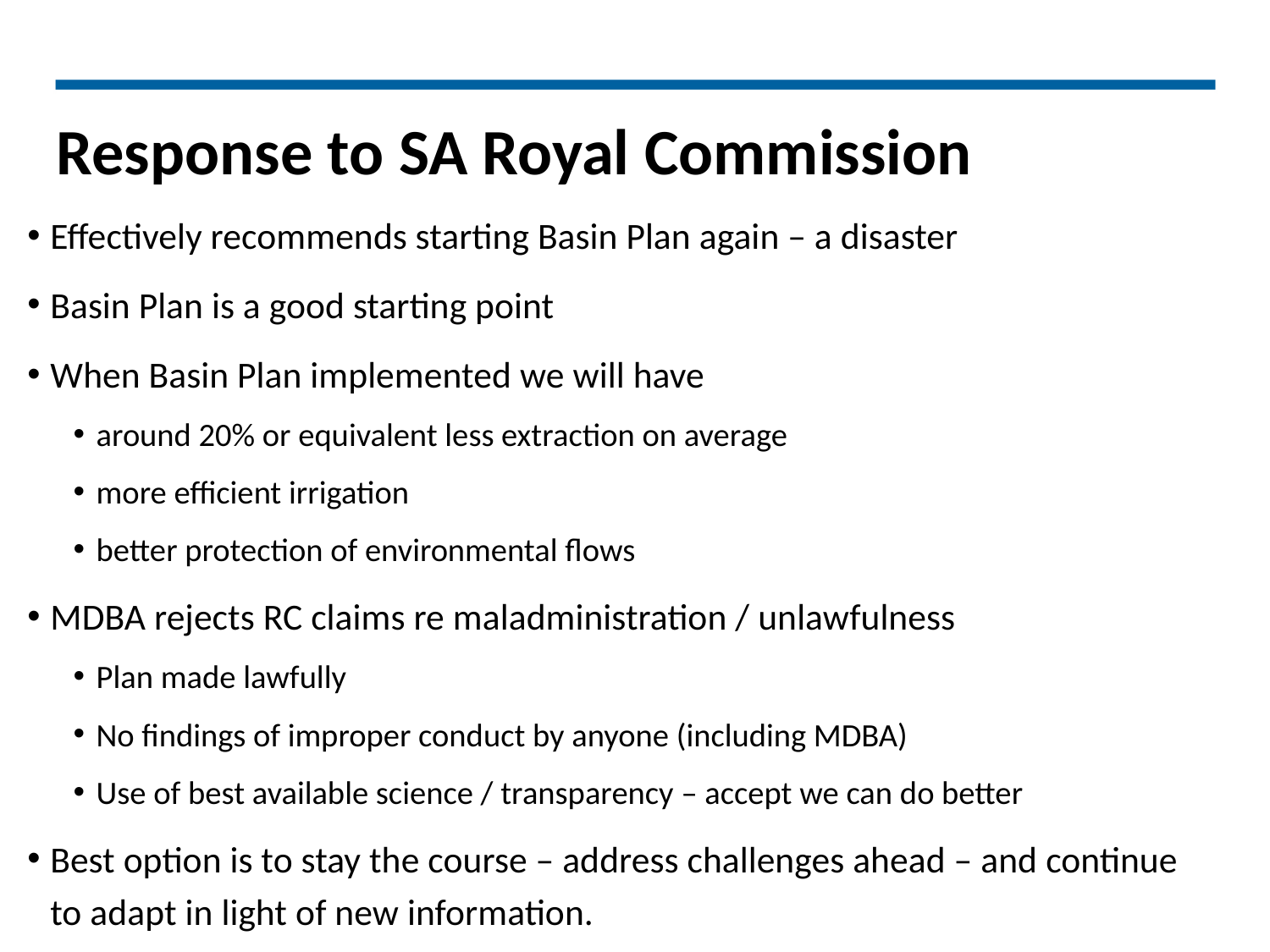

# Response to SA Royal Commission
Effectively recommends starting Basin Plan again – a disaster
Basin Plan is a good starting point
When Basin Plan implemented we will have
around 20% or equivalent less extraction on average
more efficient irrigation
better protection of environmental flows
MDBA rejects RC claims re maladministration / unlawfulness
Plan made lawfully
No findings of improper conduct by anyone (including MDBA)
Use of best available science / transparency – accept we can do better
Best option is to stay the course – address challenges ahead – and continue to adapt in light of new information.